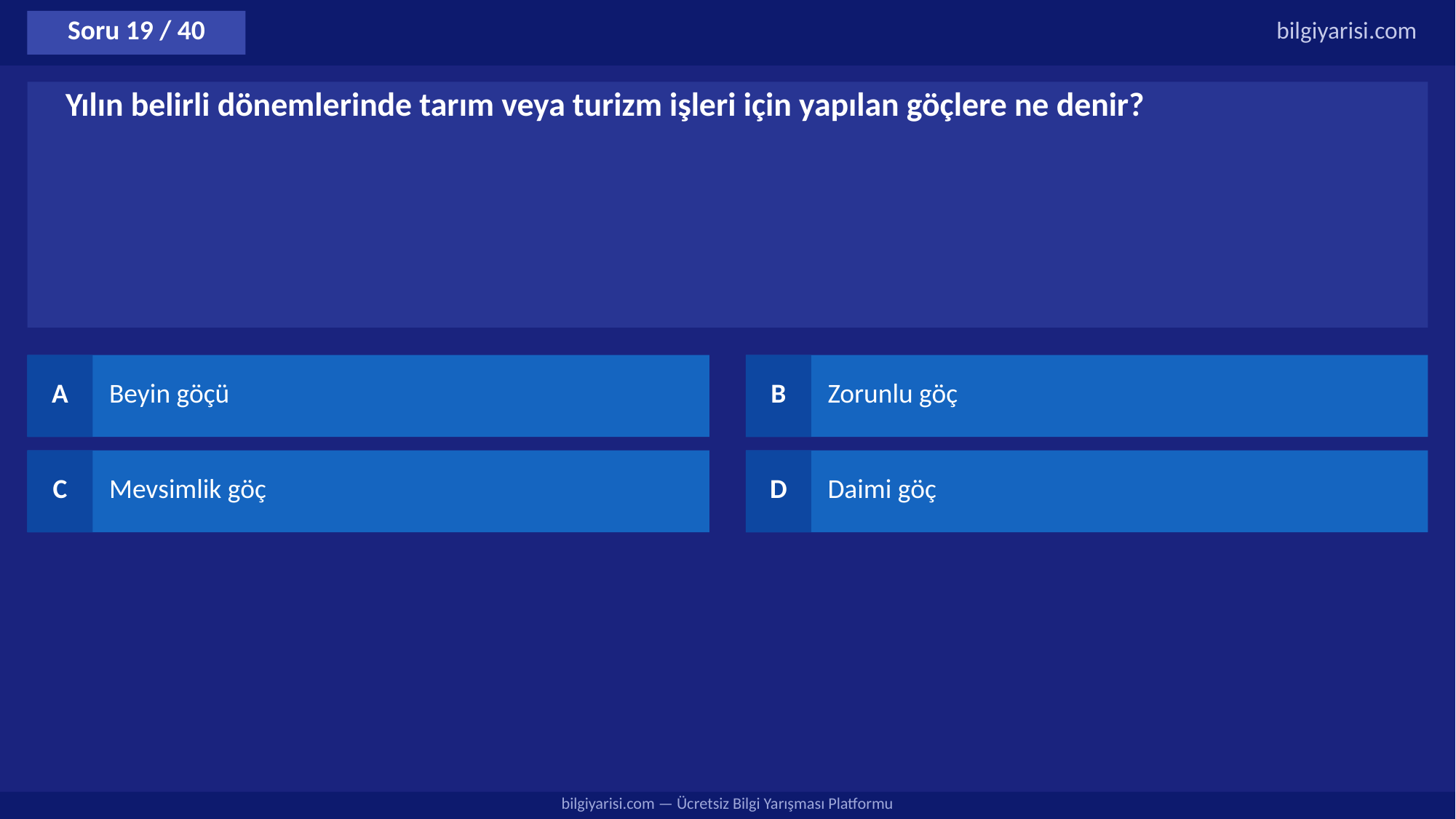

Soru 19 / 40
bilgiyarisi.com

Yılın belirli dönemlerinde tarım veya turizm işleri için yapılan göçlere ne denir?

A
Beyin göçü

B
Zorunlu göç

C
Mevsimlik göç

D
Daimi göç
bilgiyarisi.com — Ücretsiz Bilgi Yarışması Platformu